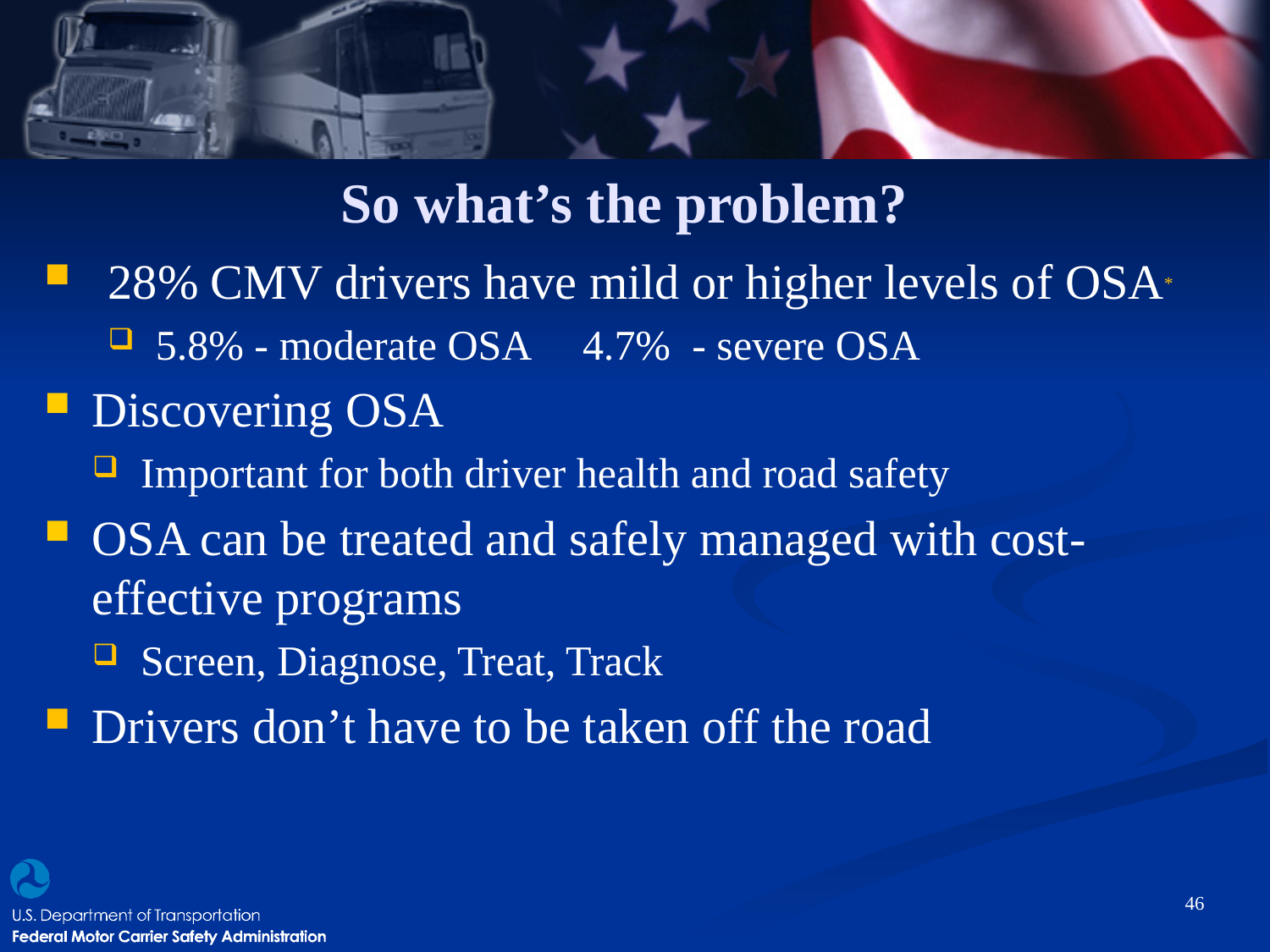

# So what’s the problem?
28% CMV drivers have mild or higher levels of OSA*
5.8% - moderate OSA     4.7%  - severe OSA
Discovering OSA
Important for both driver health and road safety
OSA can be treated and safely managed with cost-effective programs
Screen, Diagnose, Treat, Track
Drivers don’t have to be taken off the road

46